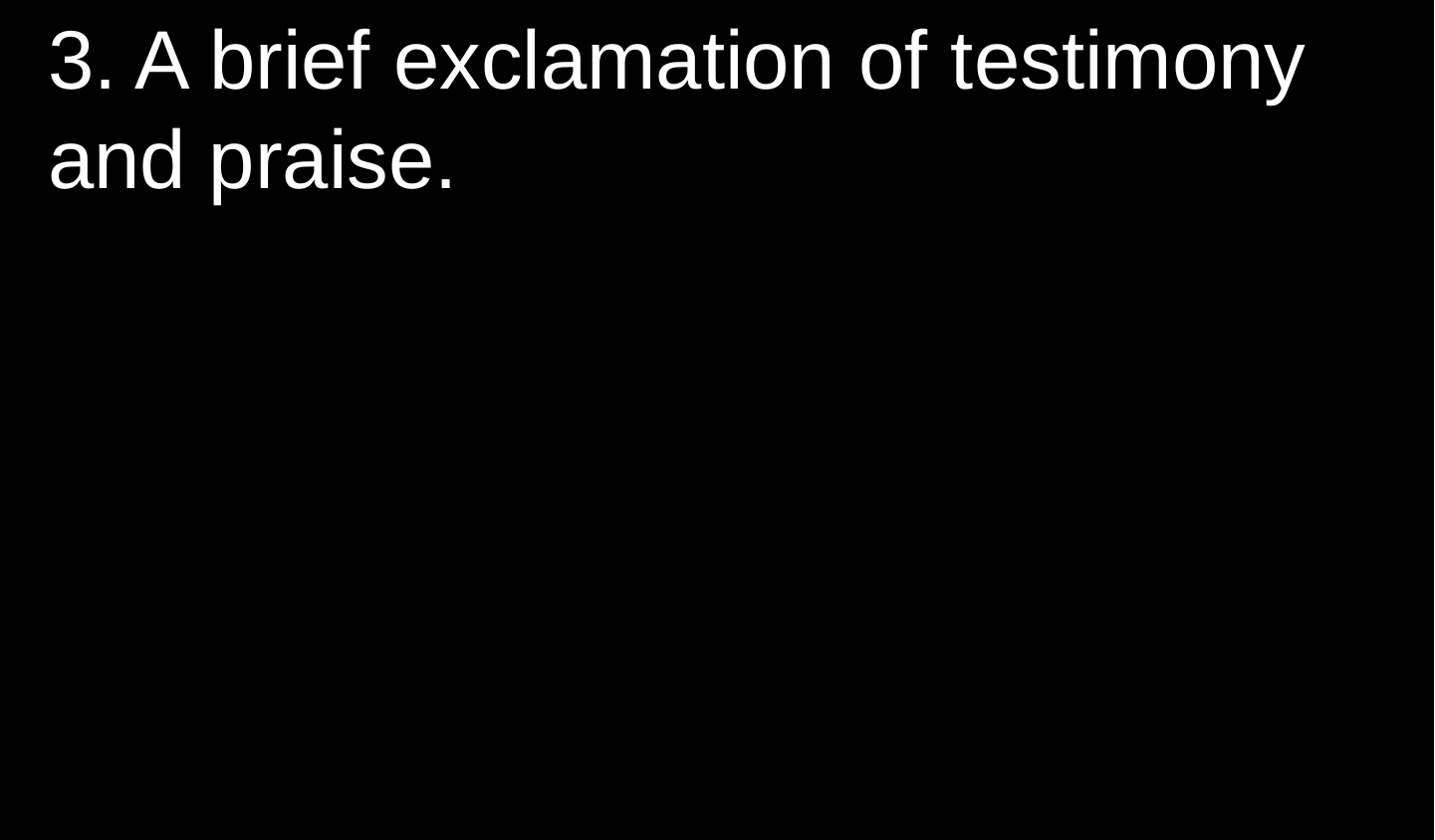

3. A brief exclamation of testimony and praise.